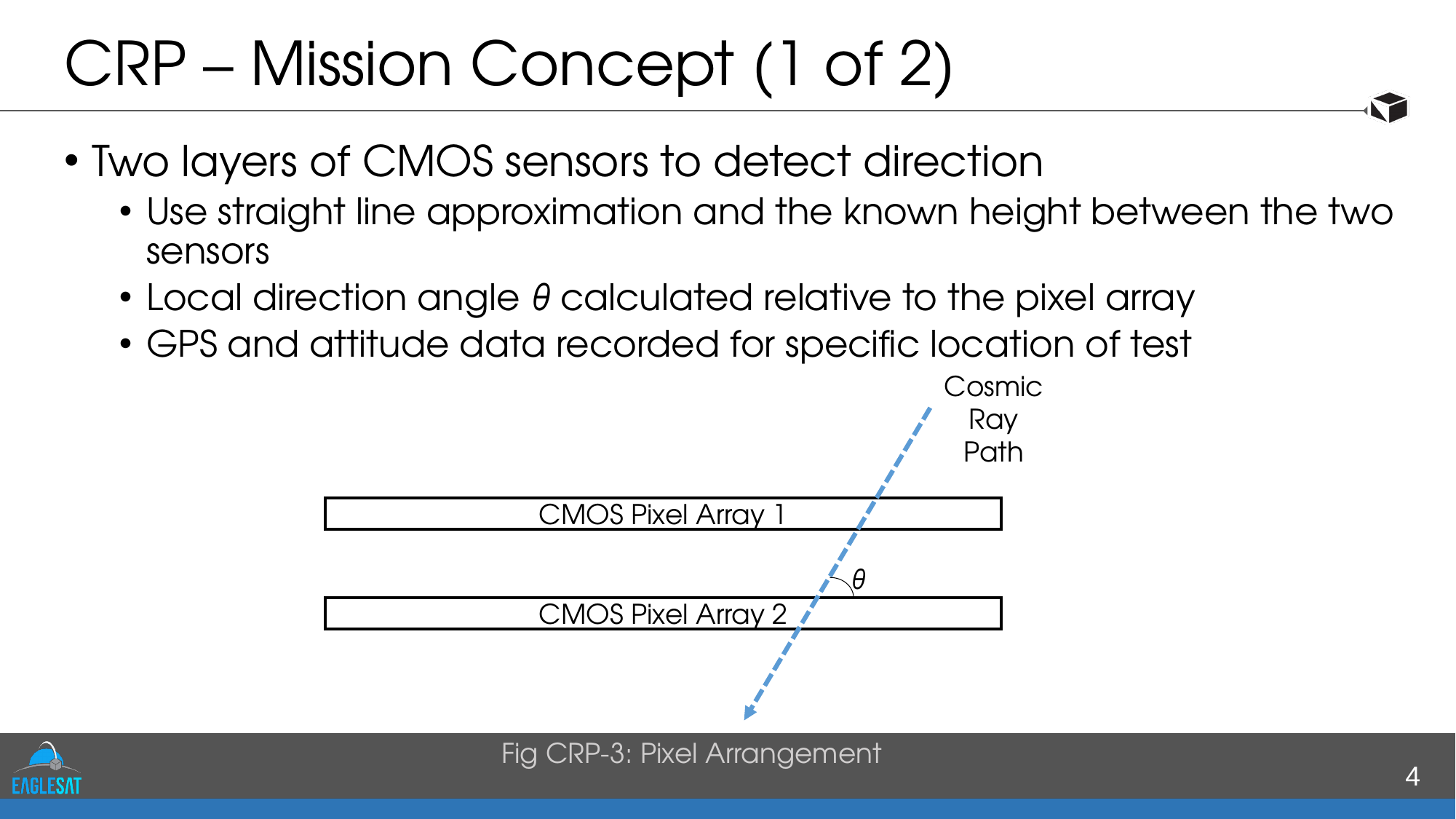

# CRP – Mission Concept (1 of 2)
Two layers of CMOS sensors to detect direction
Use straight line approximation and the known height between the two sensors
Local direction angle θ calculated relative to the pixel array
GPS and attitude data recorded for specific location of test
Cosmic Ray Path
CMOS Pixel Array 1
θ

CMOS Pixel Array 2
Fig CRP-3: Pixel Arrangement
4